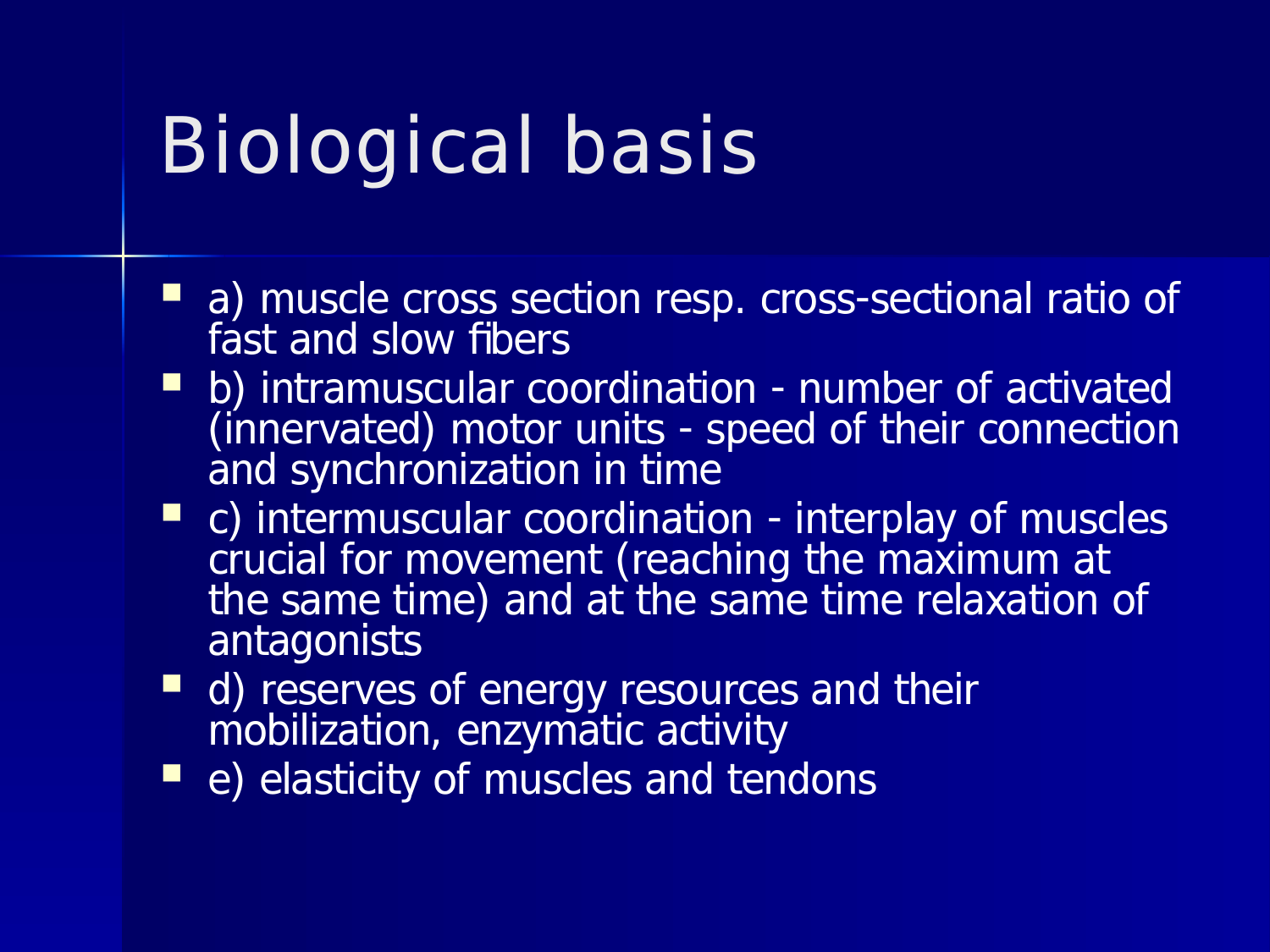

# Biological basis
a) muscle cross section resp. cross-sectional ratio of fast and slow fibers
b) intramuscular coordination - number of activated (innervated) motor units - speed of their connection and synchronization in time
c) intermuscular coordination - interplay of muscles crucial for movement (reaching the maximum at the same time) and at the same time relaxation of antagonists
d) reserves of energy resources and their mobilization, enzymatic activity
e) elasticity of muscles and tendons